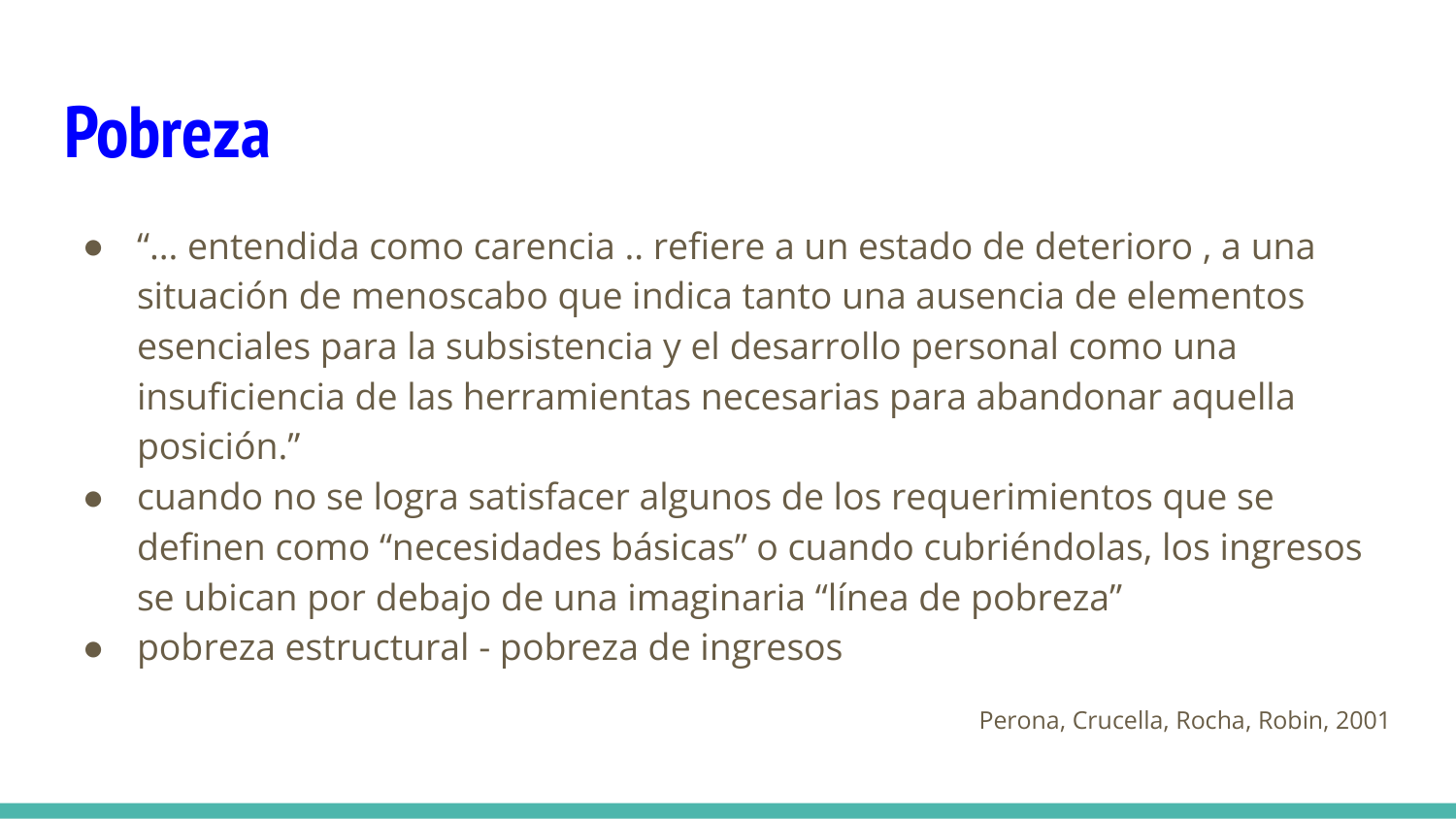

# Pobreza
“... entendida como carencia .. refiere a un estado de deterioro , a una situación de menoscabo que indica tanto una ausencia de elementos esenciales para la subsistencia y el desarrollo personal como una insuficiencia de las herramientas necesarias para abandonar aquella posición.”
cuando no se logra satisfacer algunos de los requerimientos que se definen como “necesidades básicas” o cuando cubriéndolas, los ingresos se ubican por debajo de una imaginaria “línea de pobreza”
pobreza estructural - pobreza de ingresos
Perona, Crucella, Rocha, Robin, 2001